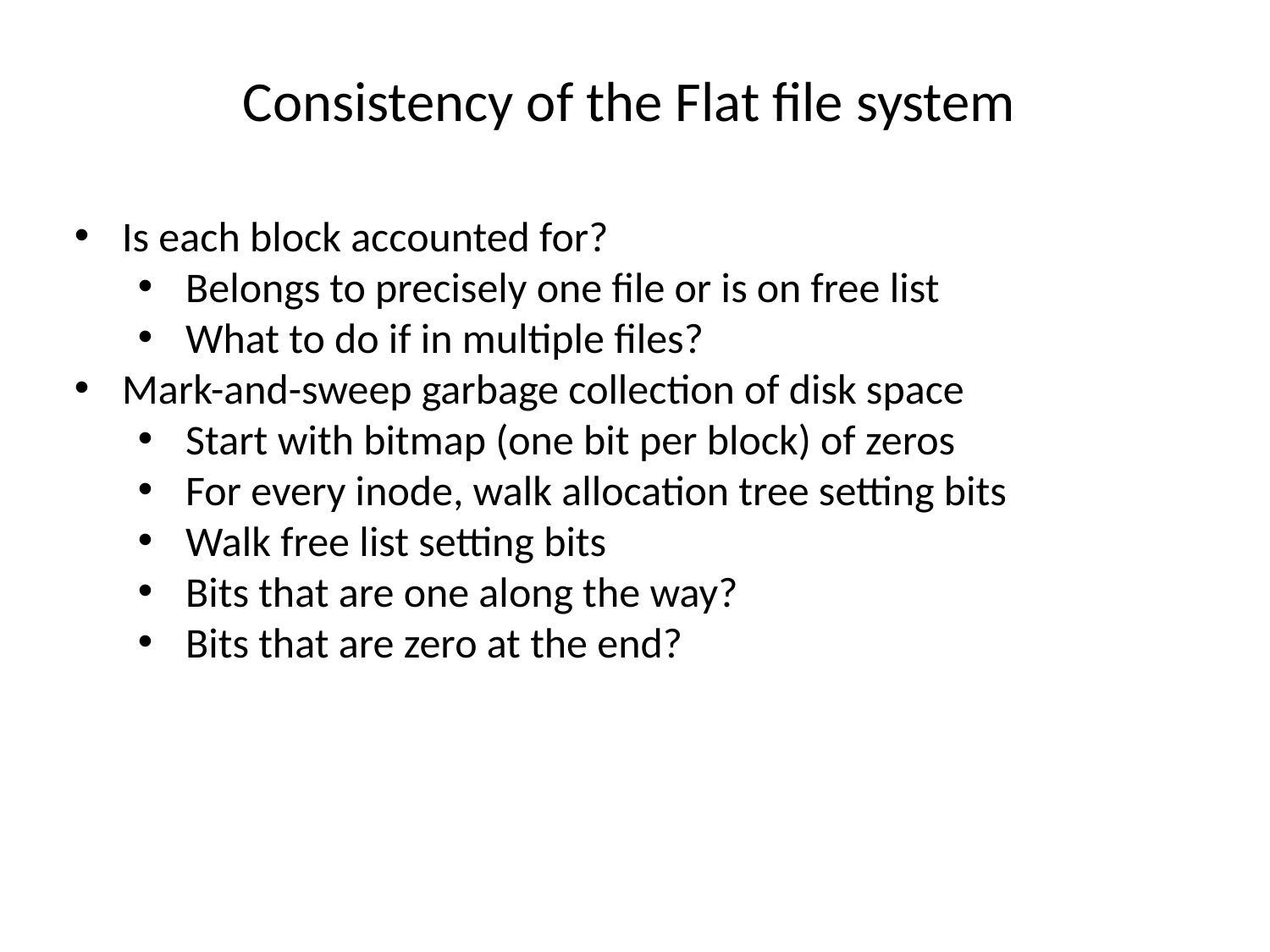

# Consistency of the Flat file system
Is each block accounted for?
Belongs to precisely one file or is on free list
What to do if in multiple files?
Mark-and-sweep garbage collection of disk space
Start with bitmap (one bit per block) of zeros
For every inode, walk allocation tree setting bits
Walk free list setting bits
Bits that are one along the way?
Bits that are zero at the end?